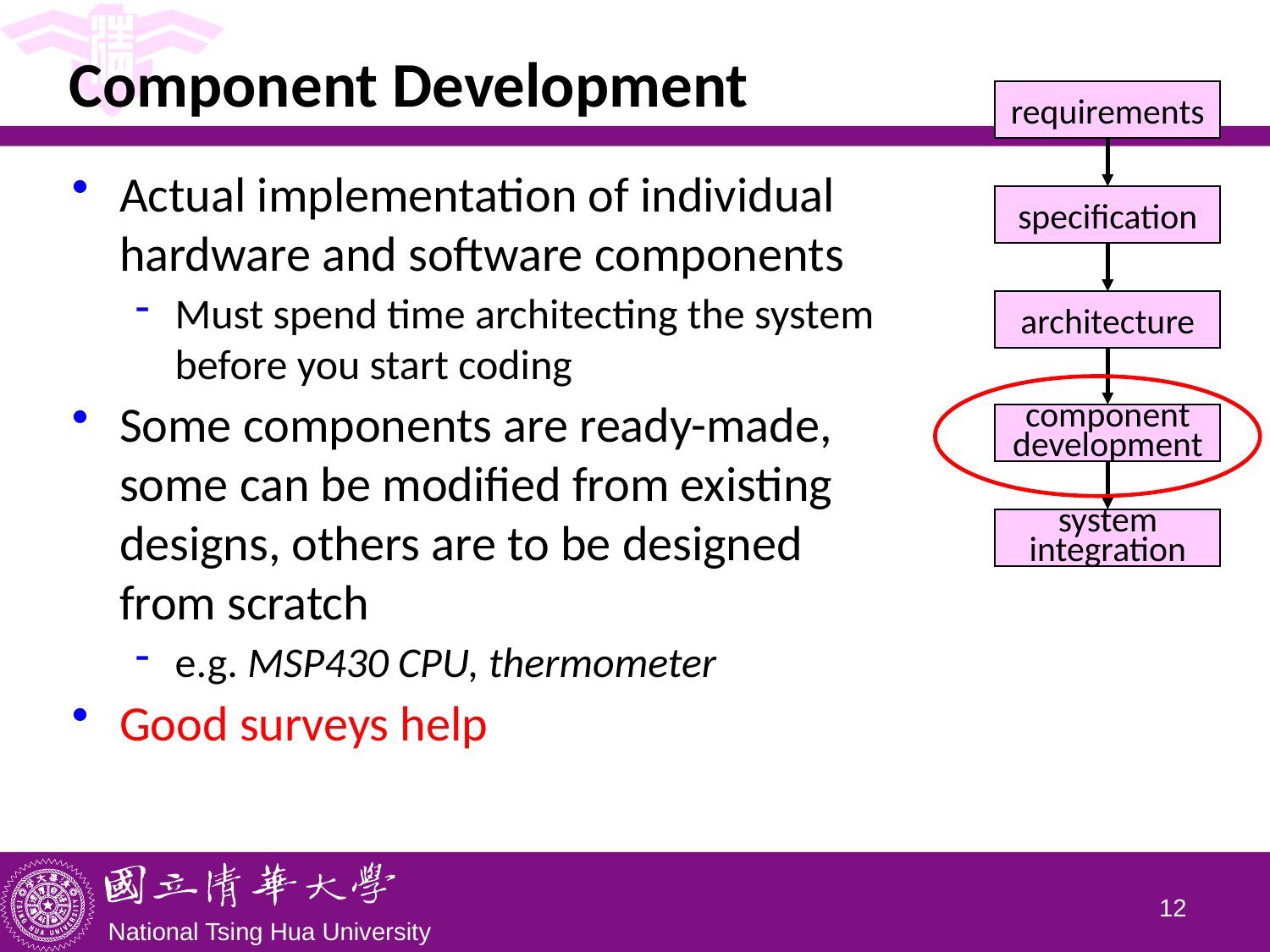

# Component Development
requirements
specification
architecture
component
development
system
integration
Actual implementation of individual
hardware and software components
Must spend time architecting the system
before you start coding
Some components are ready-made,
some can be modified from existing
designs, others are to be designed
from scratch
e.g. MSP430 CPU, thermometer
Good surveys help

12